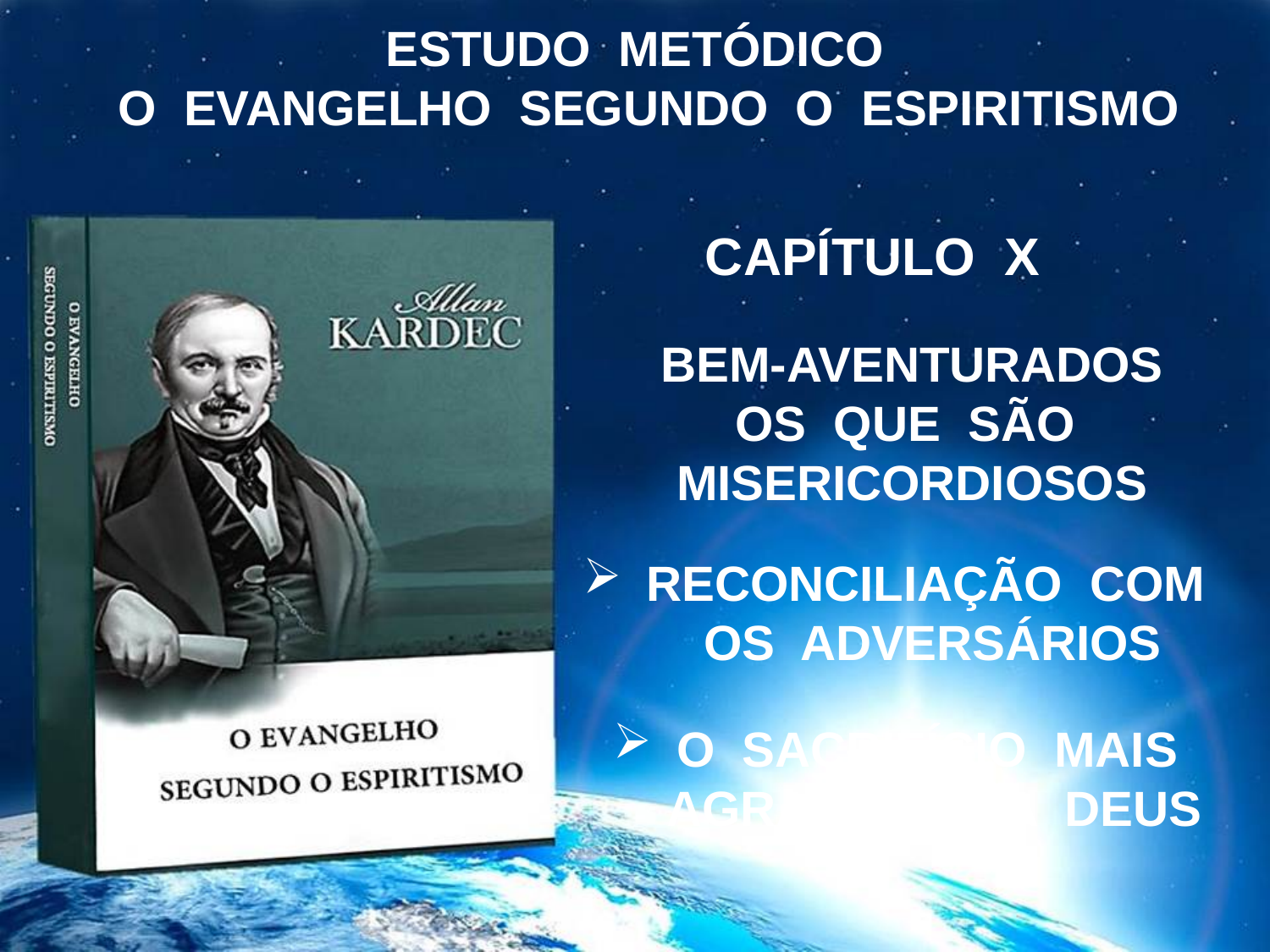

ESTUDO  METÓDICO
  O  EVANGELHO  SEGUNDO  O  ESPIRITISMO
CAPÍTULO  X
BEM-AVENTURADOS
OS  QUE  SÃO  MISERICORDIOSOS
RECONCILIAÇÃO  COM  OS  ADVERSÁRIOS
O  SACRIFÍCIO  MAIS  AGRADÁVEL  A  DEUS